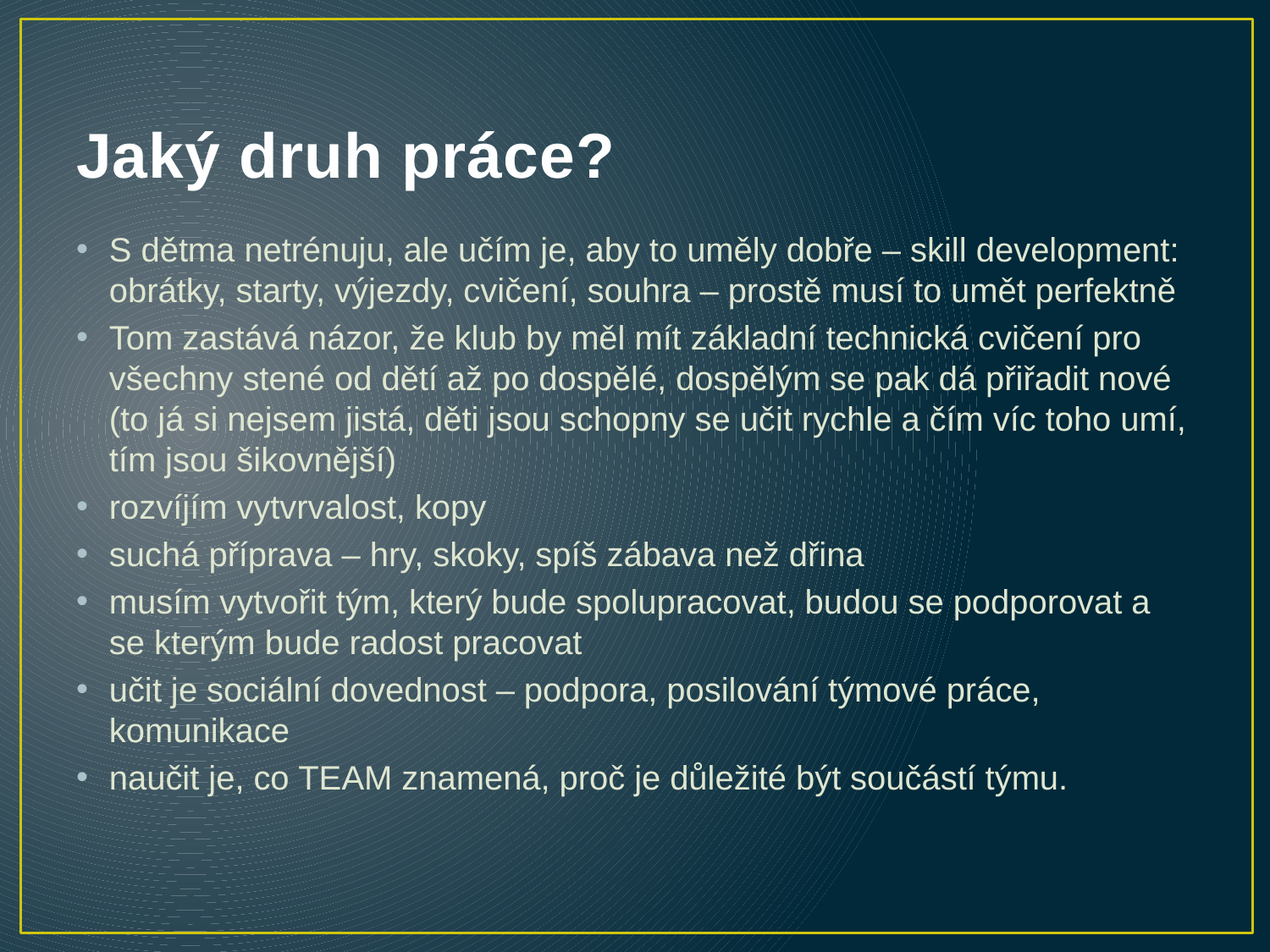

# Jaký druh práce?
S dětma netrénuju, ale učím je, aby to uměly dobře – skill development: obrátky, starty, výjezdy, cvičení, souhra – prostě musí to umět perfektně
Tom zastává názor, že klub by měl mít základní technická cvičení pro všechny stené od dětí až po dospělé, dospělým se pak dá přiřadit nové (to já si nejsem jistá, děti jsou schopny se učit rychle a čím víc toho umí, tím jsou šikovnější)
rozvíjím vytvrvalost, kopy
suchá příprava – hry, skoky, spíš zábava než dřina
musím vytvořit tým, který bude spolupracovat, budou se podporovat a se kterým bude radost pracovat
učit je sociální dovednost – podpora, posilování týmové práce, komunikace
naučit je, co TEAM znamená, proč je důležité být součástí týmu.